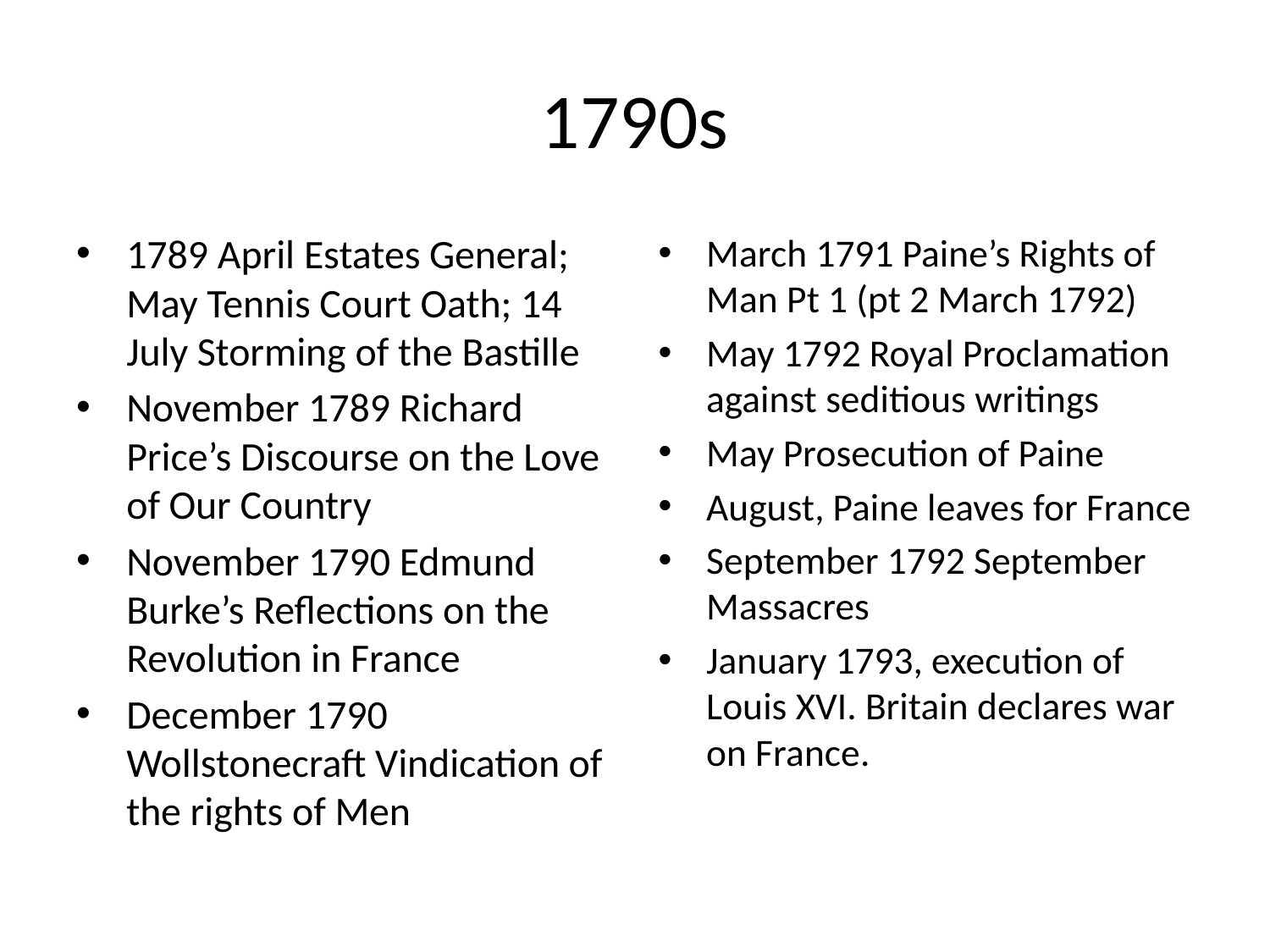

# 1790s
1789 April Estates General; May Tennis Court Oath; 14 July Storming of the Bastille
November 1789 Richard Price’s Discourse on the Love of Our Country
November 1790 Edmund Burke’s Reflections on the Revolution in France
December 1790 Wollstonecraft Vindication of the rights of Men

March 1791 Paine’s Rights of Man Pt 1 (pt 2 March 1792)
May 1792 Royal Proclamation against seditious writings
May Prosecution of Paine
August, Paine leaves for France
September 1792 September Massacres
January 1793, execution of Louis XVI. Britain declares war on France.